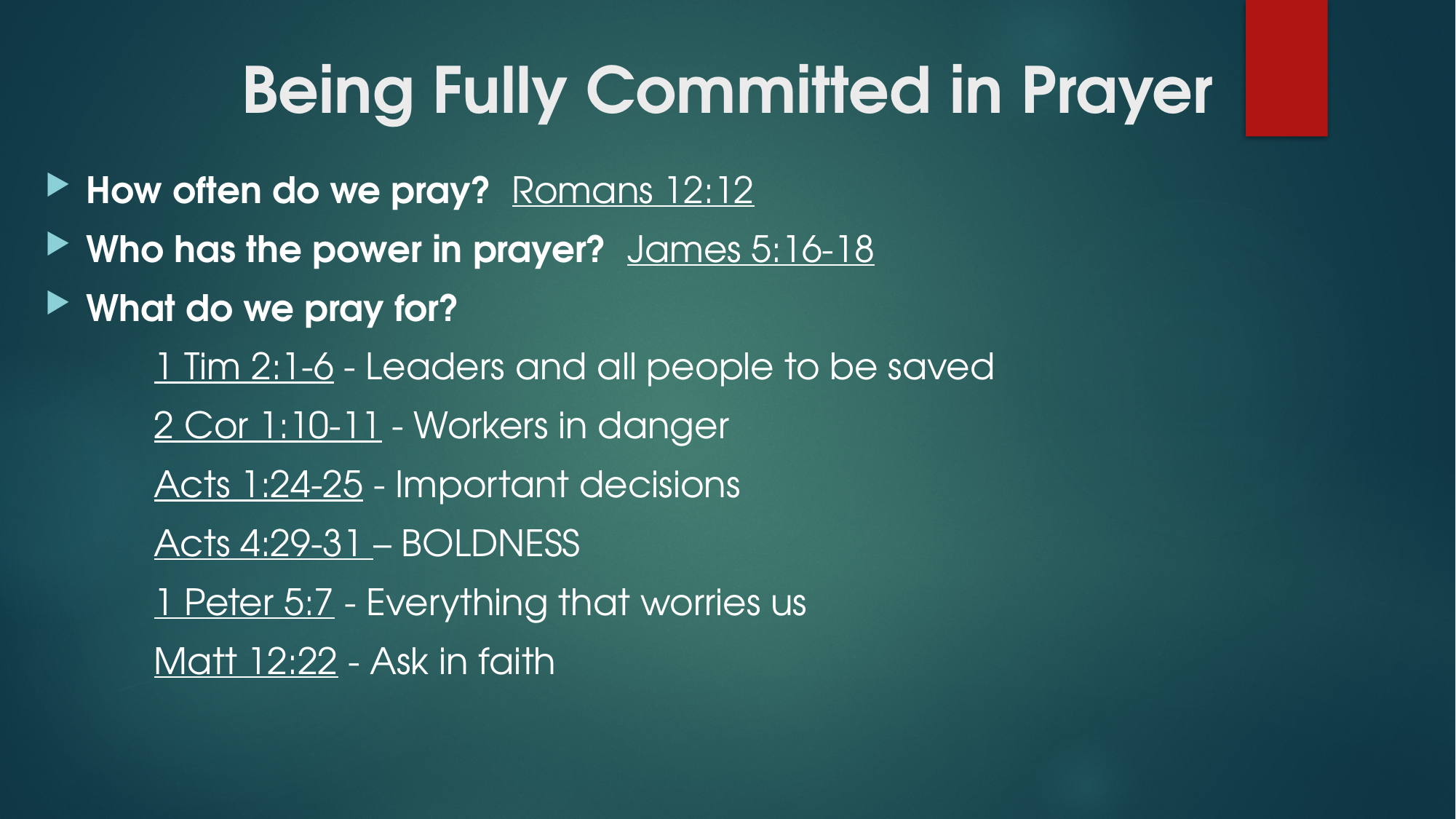

# Being Fully Committed in Prayer
How often do we pray?  Romans 12:12
Who has the power in prayer?  James 5:16-18
What do we pray for?
	1 Tim 2:1-6 - Leaders and all people to be saved
	2 Cor 1:10-11 - Workers in danger
	Acts 1:24-25 - Important decisions
	Acts 4:29-31 – BOLDNESS
	1 Peter 5:7 - Everything that worries us
	Matt 12:22 - Ask in faith